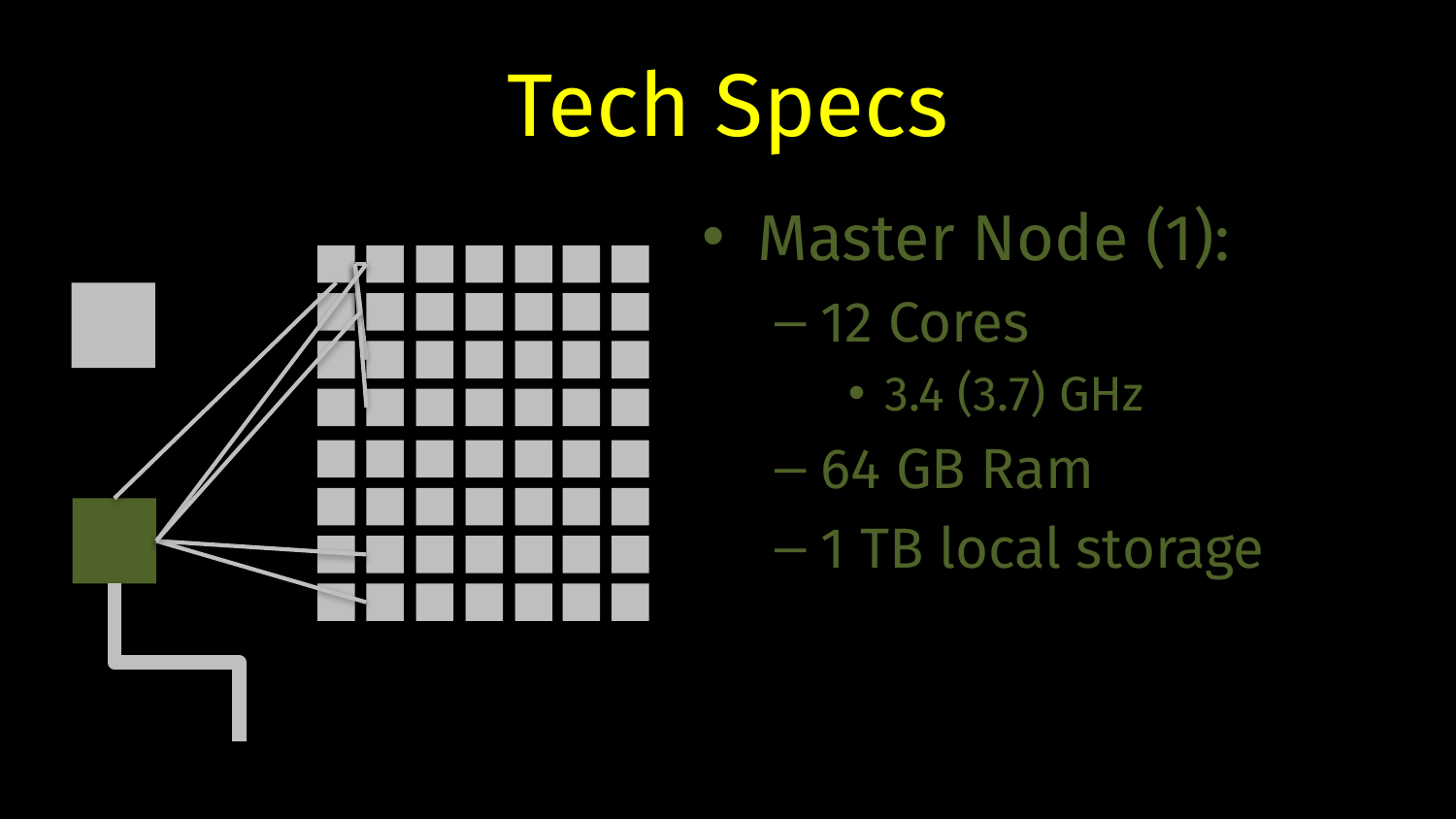

# Tech Specs
Master Node (1):
12 Cores
3.4 (3.7) GHz
64 GB Ram
1 TB local storage